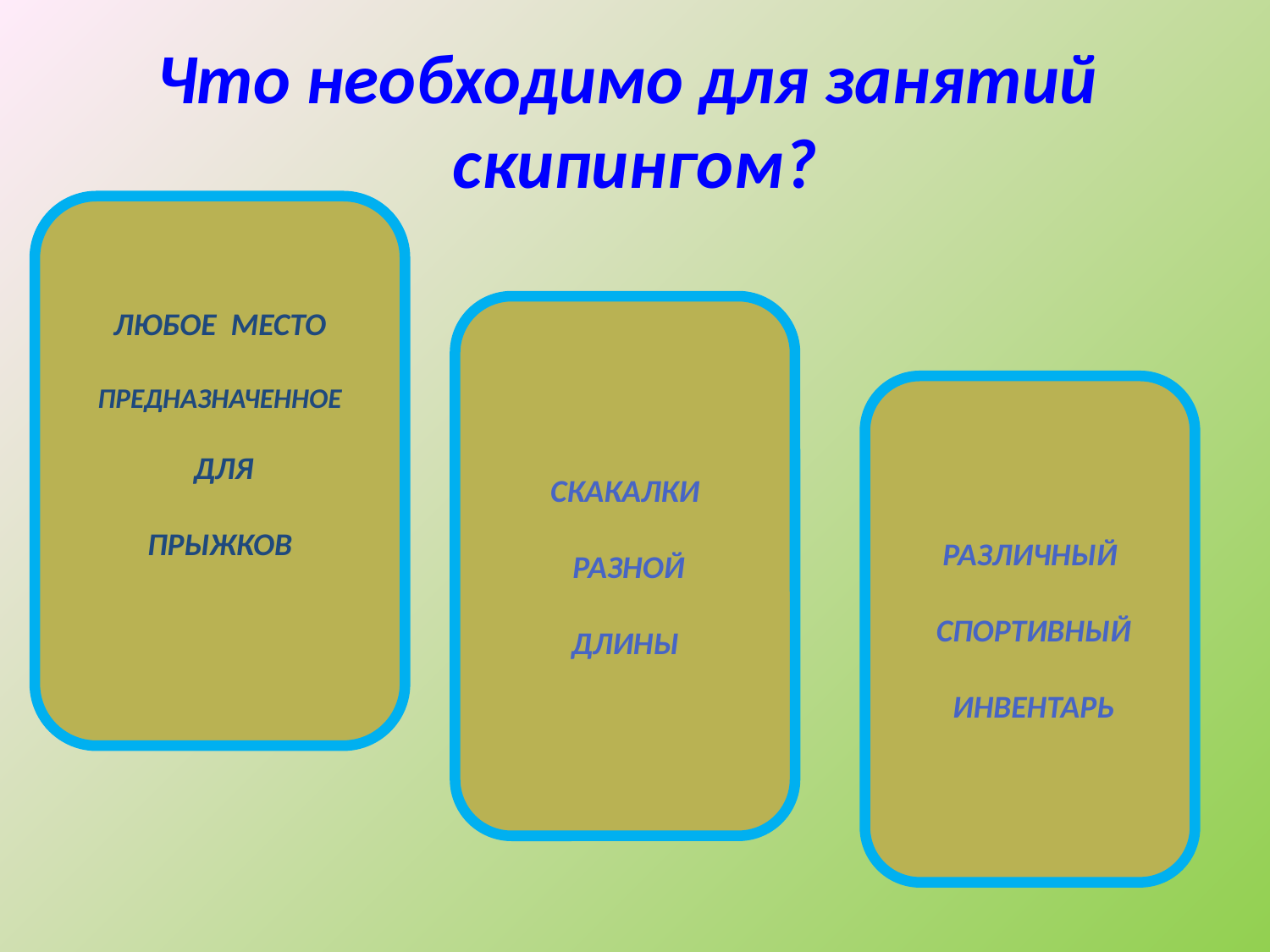

# Что необходимо для занятий  скипингом?
ЛЮБОЕ  МЕСТО

ПРЕДНАЗНАЧЕННОЕ

 ДЛЯ

ПРЫЖКОВ

СКАКАЛКИ

 РАЗНОЙ

ДЛИНЫ
РАЗЛИЧНЫЙ

 СПОРТИВНЫЙ

 ИНВЕНТАРЬ